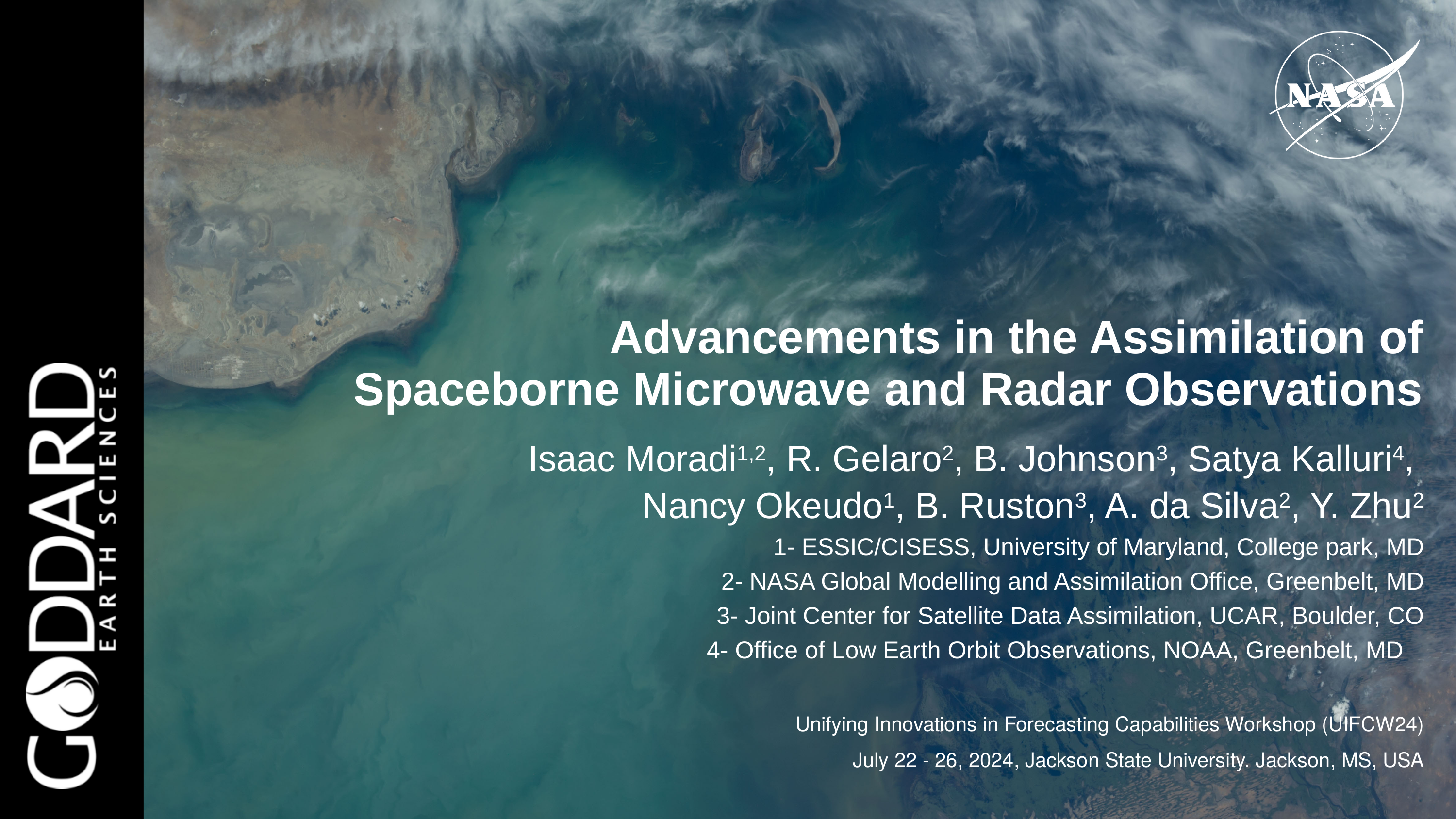

# Advancements in the Assimilation of Spaceborne Microwave and Radar Observations
Isaac Moradi1,2, R. Gelaro2, B. Johnson3, Satya Kalluri4,
Nancy Okeudo1, B. Ruston3, A. da Silva2, Y. Zhu2
1- ESSIC/CISESS, University of Maryland, College park, MD
2- NASA Global Modelling and Assimilation Office, Greenbelt, MD
3- Joint Center for Satellite Data Assimilation, UCAR, Boulder, CO
4- Office of Low Earth Orbit Observations, NOAA, Greenbelt, MD
Unifying Innovations in Forecasting Capabilities Workshop (UIFCW24)
July 22 - 26, 2024, Jackson State University. Jackson, MS, USA